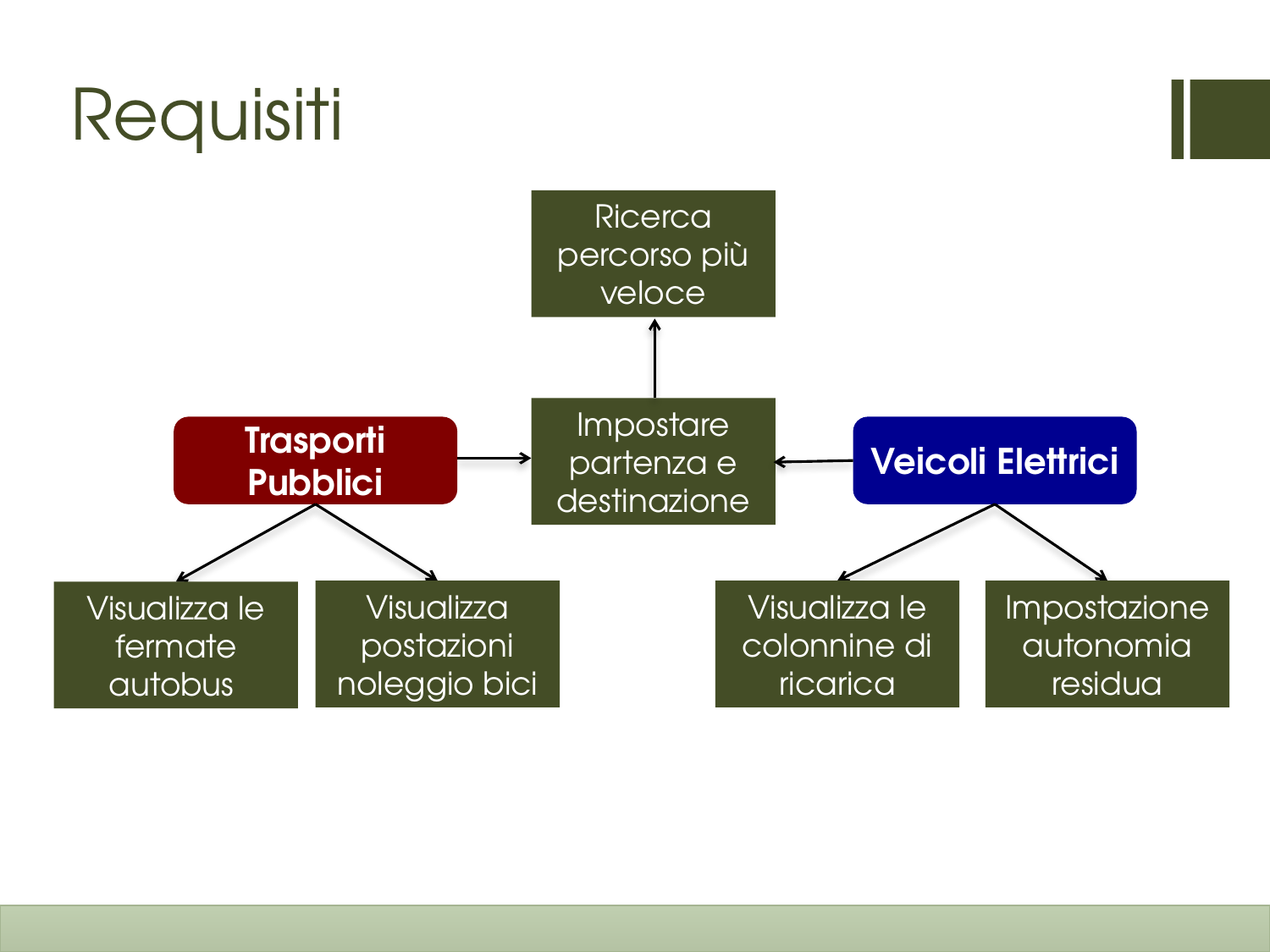

# Requisiti
Ricerca percorso più veloce

Impostare partenza e destinazione
Trasporti Pubblici
Veicoli Elettrici
Visualizza postazioni noleggio bici
Visualizza le colonnine di ricarica
Impostazione autonomia residua
Visualizza le fermate autobus